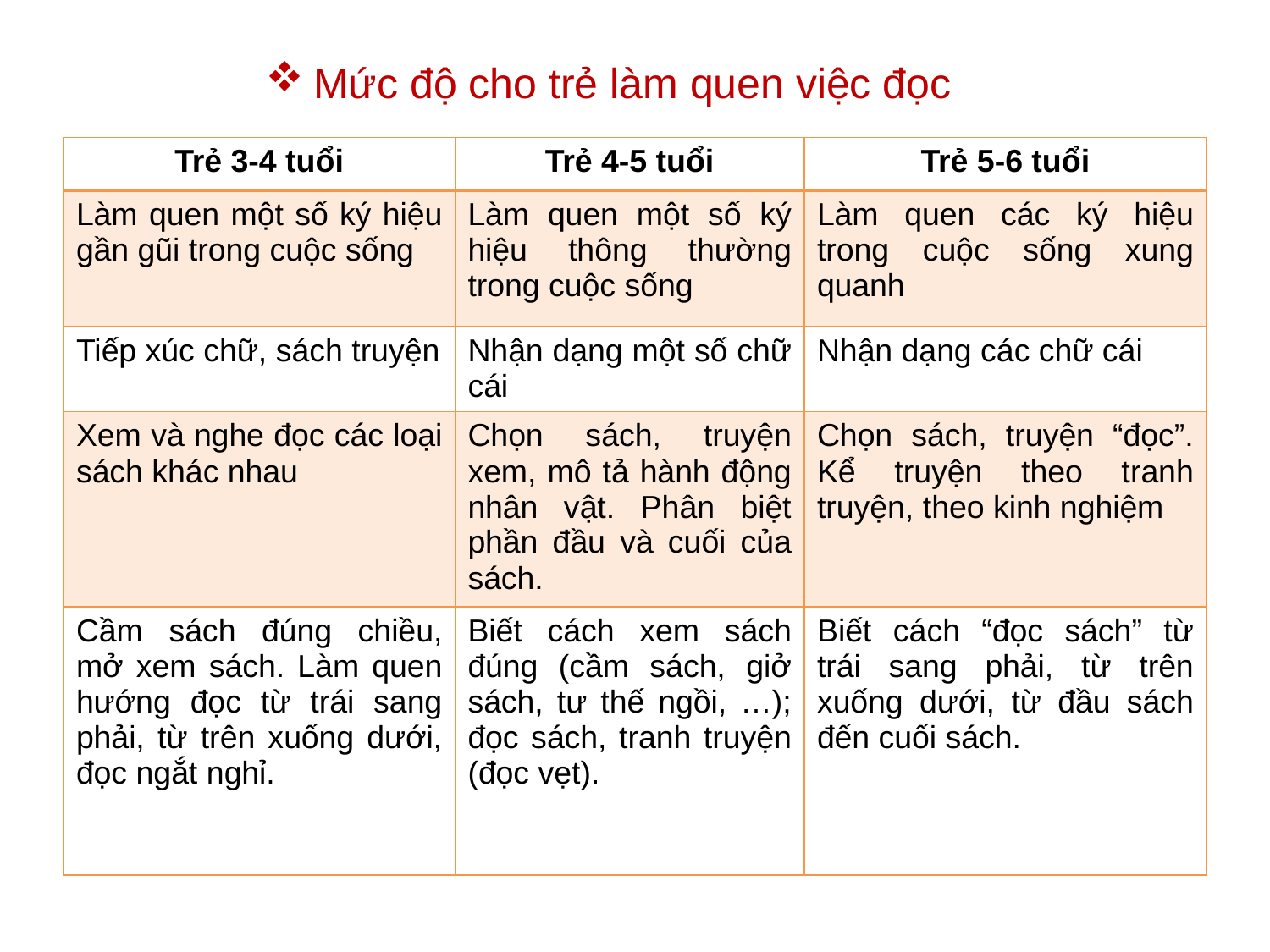

# Mức độ cho trẻ làm quen việc đọc
| Trẻ 3-4 tuổi | Trẻ 4-5 tuổi | Trẻ 5-6 tuổi |
| --- | --- | --- |
| Làm quen một số ký hiệu gần gũi trong cuộc sống | Làm quen một số ký hiệu thông thường trong cuộc sống | Làm quen các ký hiệu trong cuộc sống xung quanh |
| Tiếp xúc chữ, sách truyện | Nhận dạng một số chữ cái | Nhận dạng các chữ cái |
| Xem và nghe đọc các loại sách khác nhau | Chọn sách, truyện xem, mô tả hành động nhân vật. Phân biệt phần đầu và cuối của sách. | Chọn sách, truyện “đọc”. Kể truyện theo tranh truyện, theo kinh nghiệm |
| Cầm sách đúng chiều, mở xem sách. Làm quen hướng đọc từ trái sang phải, từ trên xuống dưới, đọc ngắt nghỉ. | Biết cách xem sách đúng (cầm sách, giở sách, tư thế ngồi, …); đọc sách, tranh truyện (đọc vẹt). | Biết cách “đọc sách” từ trái sang phải, từ trên xuống dưới, từ đầu sách đến cuối sách. |